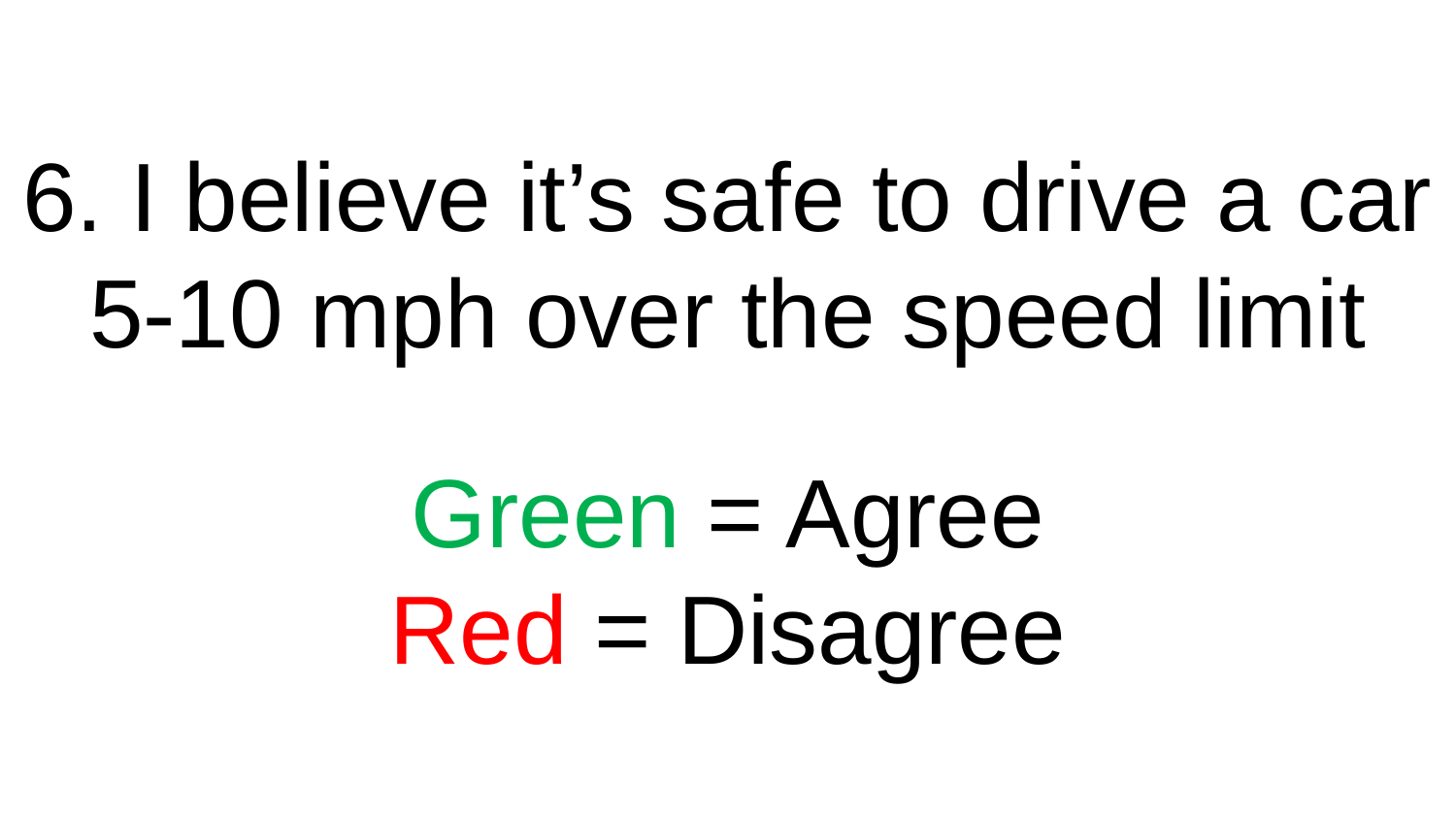

# 6. I believe it’s safe to drive a car 5-10 mph over the speed limit
Green = Agree
Red = Disagree